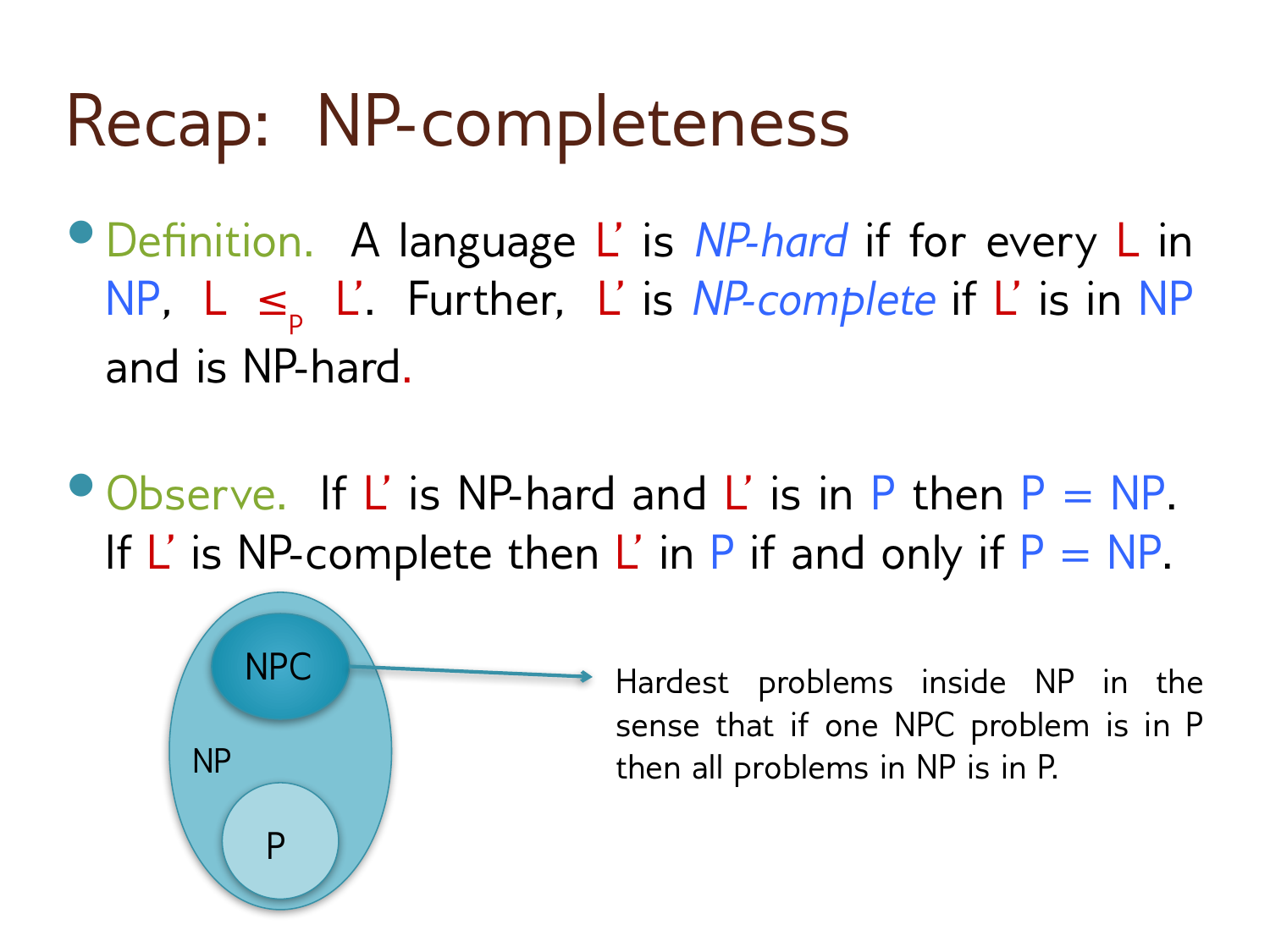

# Recap:  NP-completeness
Definition.  A language L’ is NP-hard if for every L in NP,  L  ≤p  L’.  Further,  L’ is NP-complete if L’ is in NP and is NP-hard.

Observe.  If L’ is NP-hard and L’ is in P then P = NP.  If L’ is NP-complete then L’ in P if and only if P = NP.

NPC
Hardest problems inside NP in the sense that if one NPC problem is in P then all problems in NP is in P.
NP

P